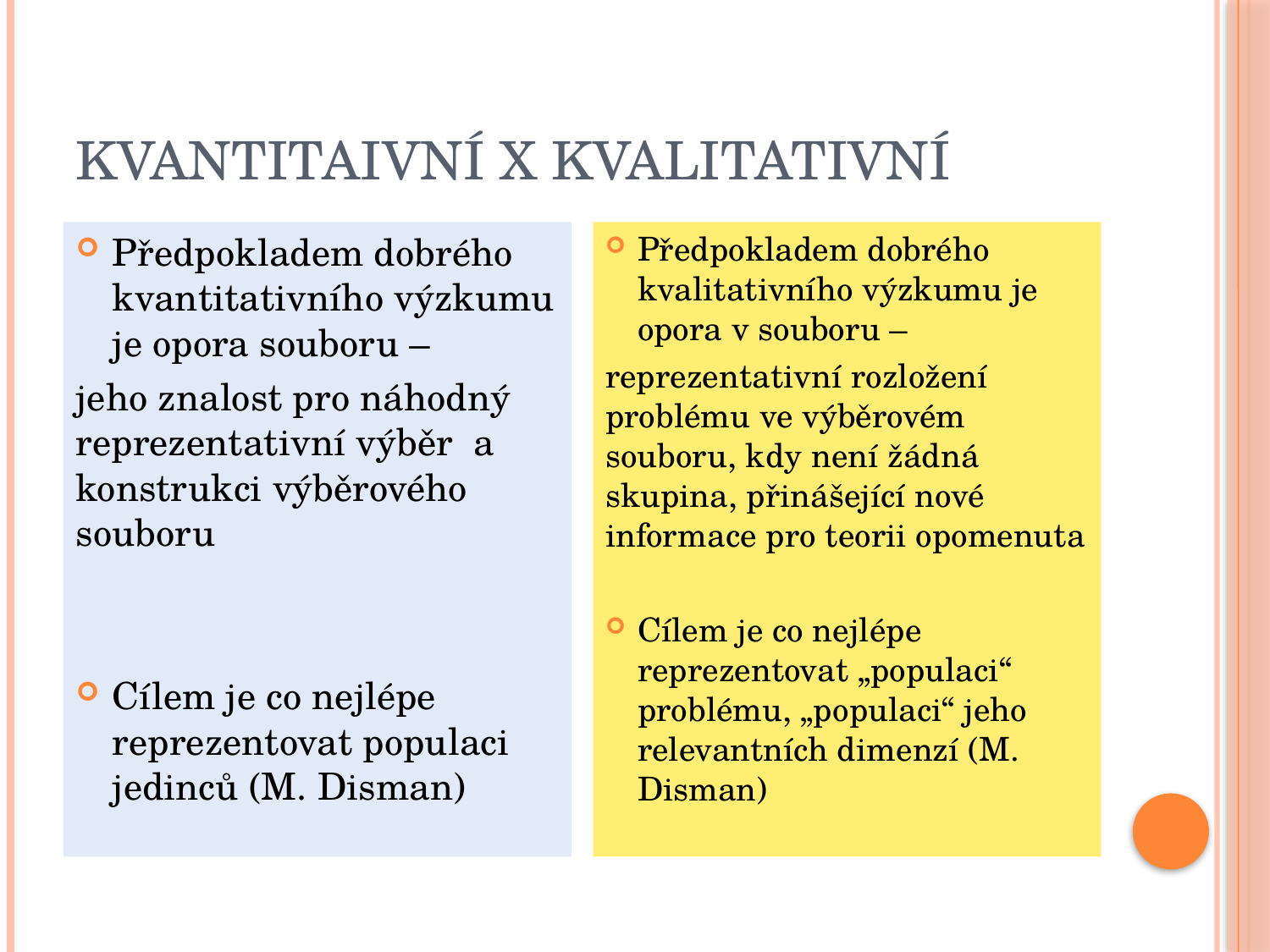

# Kvantitaivní x Kvalitativní
Předpokladem dobrého kvantitativního výzkumu je opora souboru –
jeho znalost pro náhodný reprezentativní výběr  a konstrukci výběrového souboru

Cílem je co nejlépe reprezentovat populaci jedinců (M. Disman)

Předpokladem dobrého kvalitativního výzkumu je opora v souboru –
reprezentativní rozložení problému ve výběrovém souboru, kdy není žádná skupina, přinášející nové informace pro teorii opomenuta

Cílem je co nejlépe reprezentovat „populaci“ problému, „populaci“ jeho relevantních dimenzí (M. Disman)